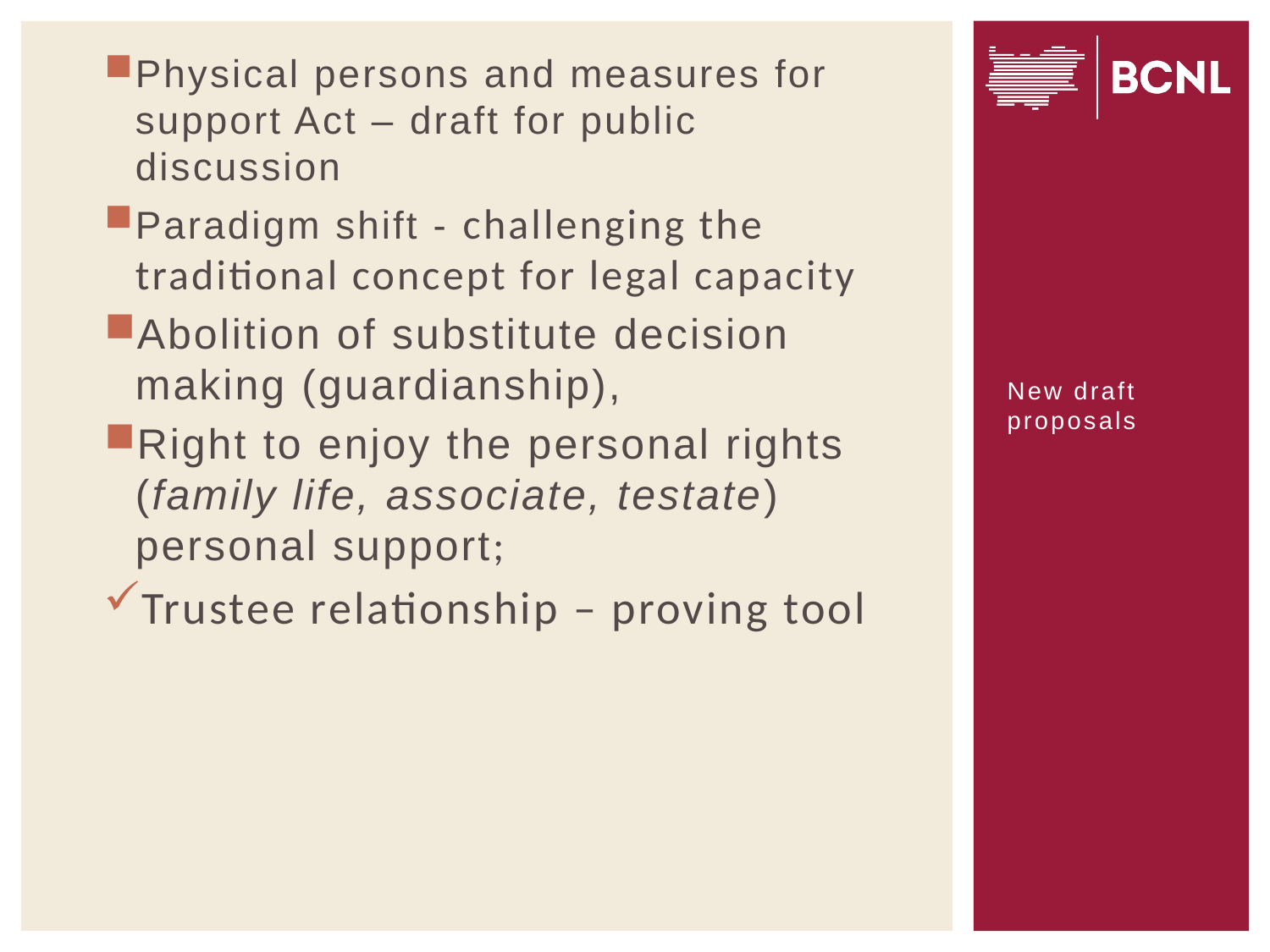

Physical persons and measures for support Act – draft for public discussion
Paradigm shift - challenging the traditional concept for legal capacity
Abolition of substitute decision making (guardianship),
Right to enjoy the personal rights (family life, associate, testate) personal support;
Trustee relationship – proving tool

#
New draft proposals